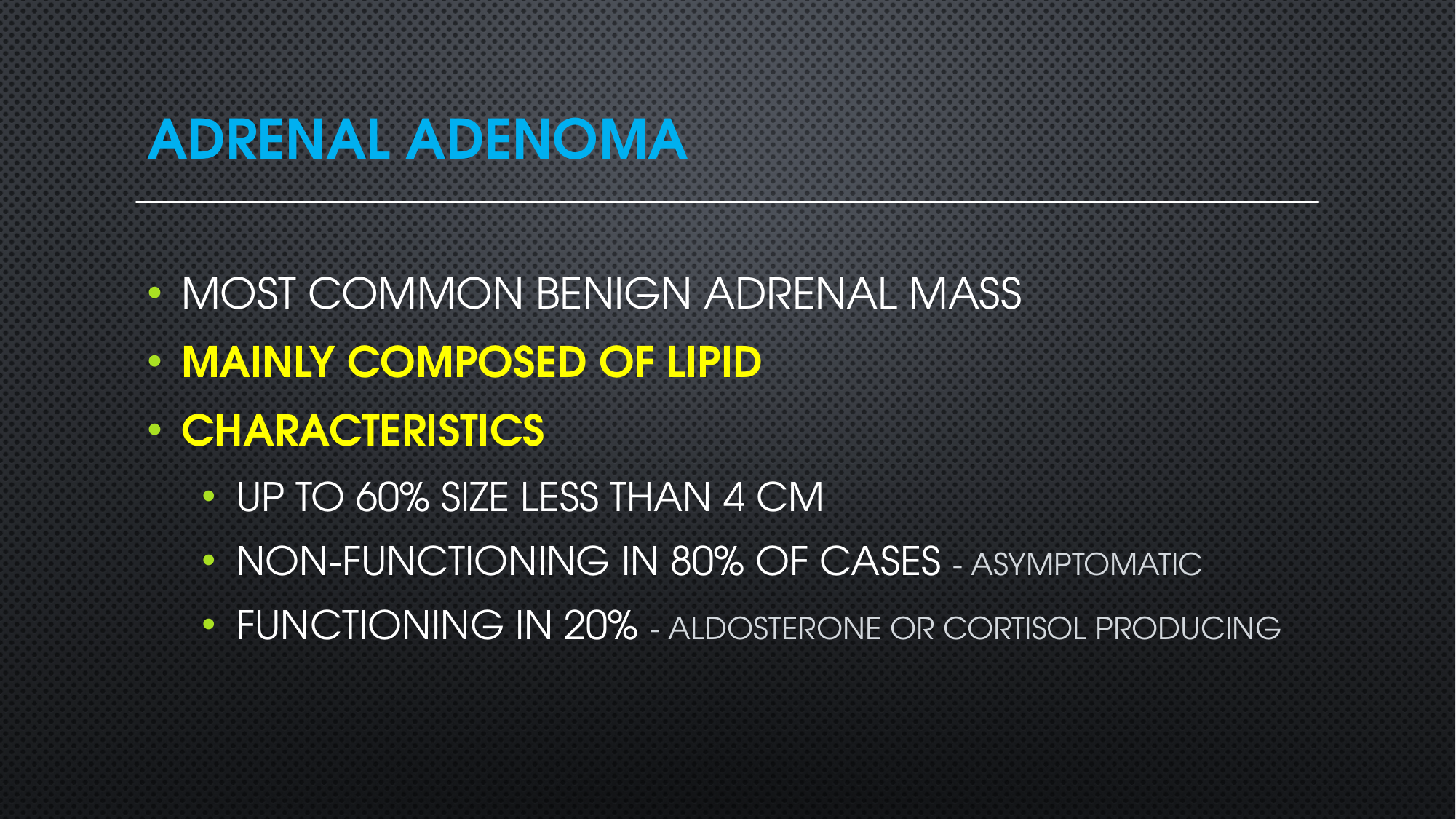

# adrenal adenoma
most common benign adrenal mass
mainly composed of lipid
characteristics
up to 60% size less than 4 cm
non-functioning in 80% of cases - asymptomatic
functioning in 20% - aldosterone or cortisol producing